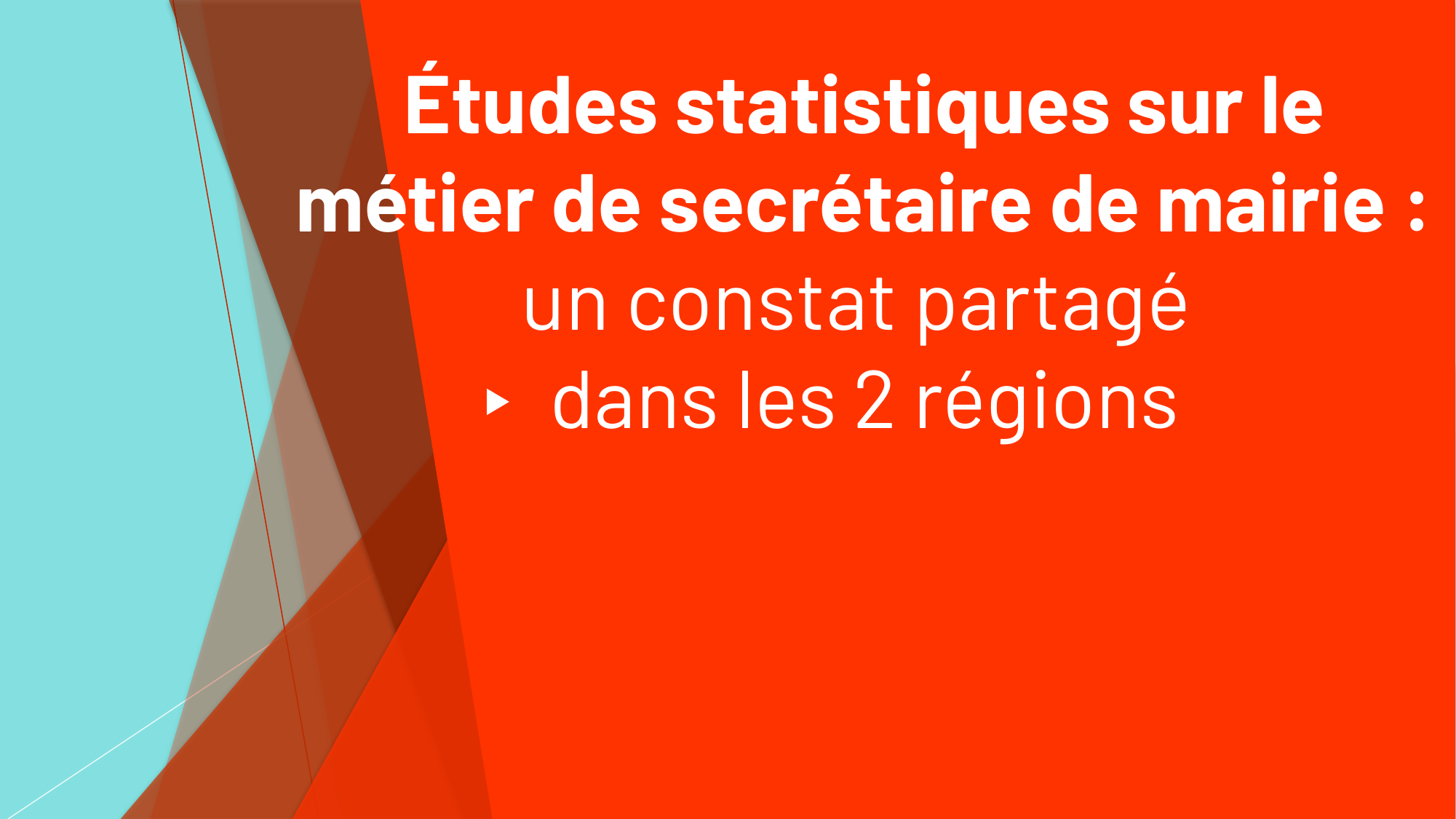

# Études statistiques sur le métier de secrétaire de mairie : un constat partagé dans les 2 régions